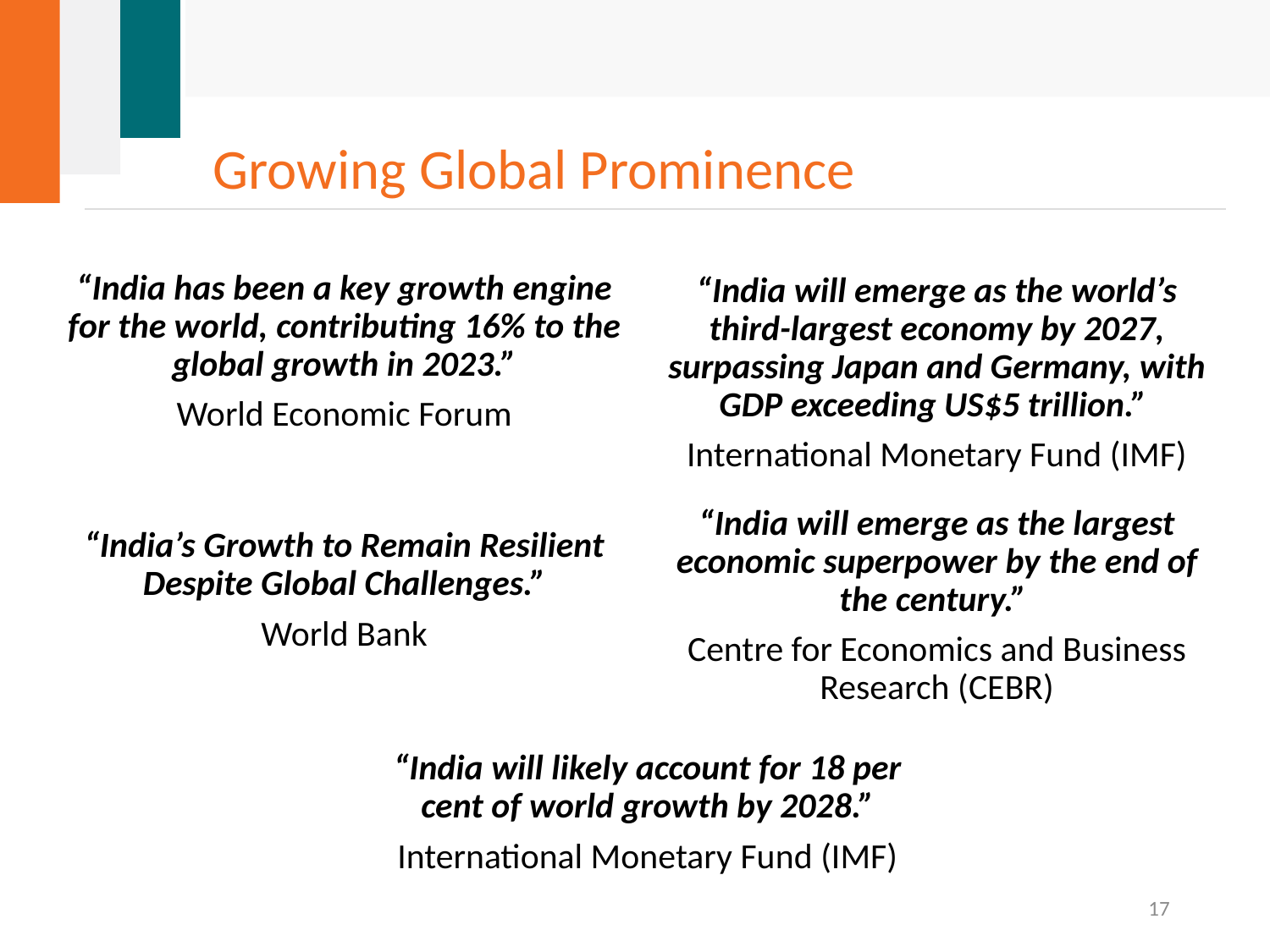

# Growing Global Prominence
“India has been a key growth engine for the world, contributing 16% to the global growth in 2023.”
World Economic Forum
“India will emerge as the world’s third-largest economy by 2027, surpassing Japan and Germany, with GDP exceeding US$5 trillion.”
International Monetary Fund (IMF)
“India’s Growth to Remain Resilient Despite Global Challenges.”
World Bank
“India will emerge as the largest economic superpower by the end of the century.”
Centre for Economics and Business Research (CEBR)
“India will likely account for 18 per cent of world growth by 2028.”
International Monetary Fund (IMF)
17